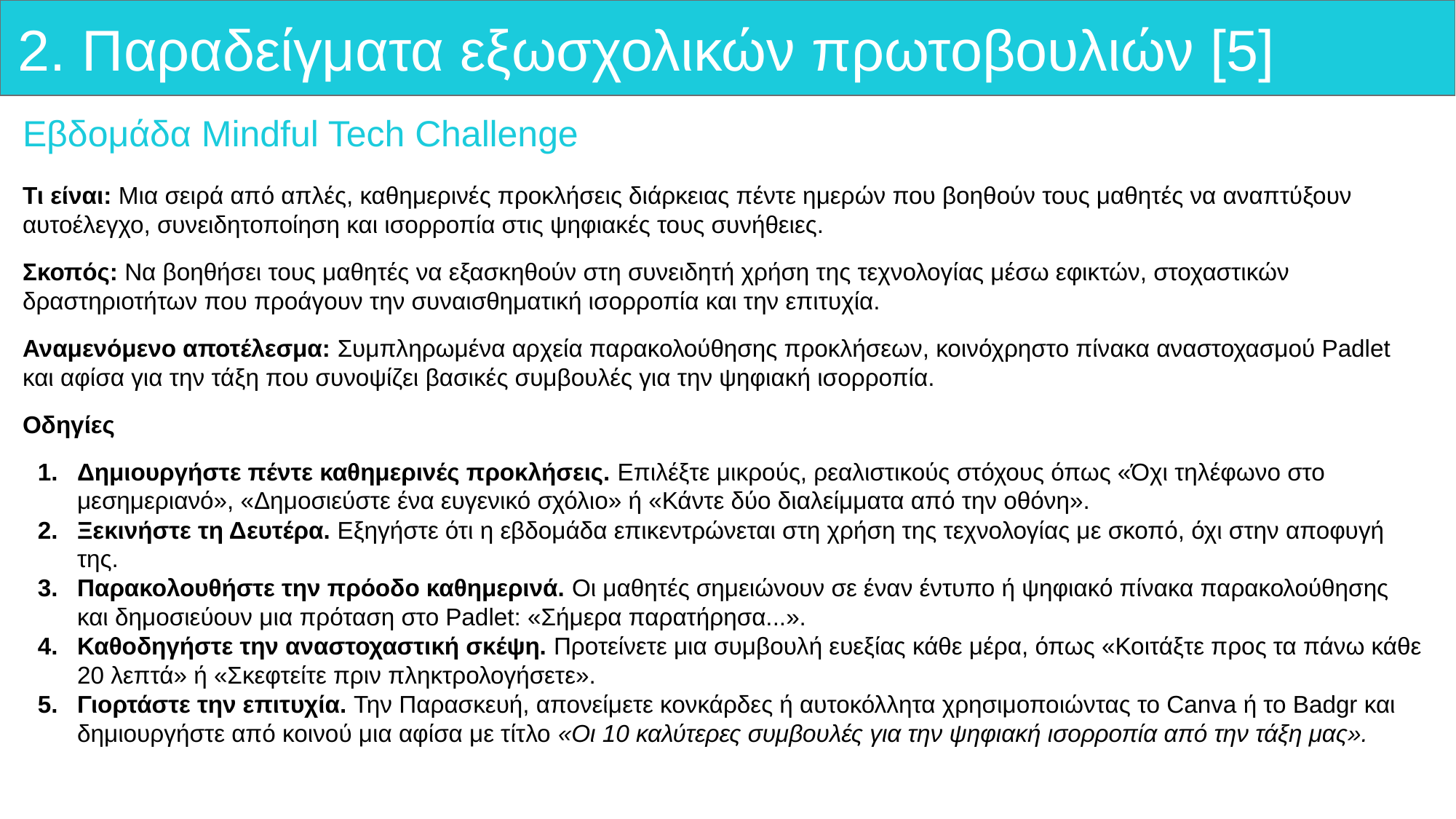

# 2. Παραδείγματα εξωσχολικών πρωτοβουλιών [5]
Εβδομάδα Mindful Tech Challenge
Τι είναι: Μια σειρά από απλές, καθημερινές προκλήσεις διάρκειας πέντε ημερών που βοηθούν τους μαθητές να αναπτύξουν αυτοέλεγχο, συνειδητοποίηση και ισορροπία στις ψηφιακές τους συνήθειες.
Σκοπός: Να βοηθήσει τους μαθητές να εξασκηθούν στη συνειδητή χρήση της τεχνολογίας μέσω εφικτών, στοχαστικών δραστηριοτήτων που προάγουν την συναισθηματική ισορροπία και την επιτυχία.
Αναμενόμενο αποτέλεσμα: Συμπληρωμένα αρχεία παρακολούθησης προκλήσεων, κοινόχρηστο πίνακα αναστοχασμού Padlet και αφίσα για την τάξη που συνοψίζει βασικές συμβουλές για την ψηφιακή ισορροπία.
Οδηγίες
Δημιουργήστε πέντε καθημερινές προκλήσεις. Επιλέξτε μικρούς, ρεαλιστικούς στόχους όπως «Όχι τηλέφωνο στο μεσημεριανό», «Δημοσιεύστε ένα ευγενικό σχόλιο» ή «Κάντε δύο διαλείμματα από την οθόνη».
Ξεκινήστε τη Δευτέρα. Εξηγήστε ότι η εβδομάδα επικεντρώνεται στη χρήση της τεχνολογίας με σκοπό, όχι στην αποφυγή της.
Παρακολουθήστε την πρόοδο καθημερινά. Οι μαθητές σημειώνουν σε έναν έντυπο ή ψηφιακό πίνακα παρακολούθησης και δημοσιεύουν μια πρόταση στο Padlet: «Σήμερα παρατήρησα...».
Καθοδηγήστε την αναστοχαστική σκέψη. Προτείνετε μια συμβουλή ευεξίας κάθε μέρα, όπως «Κοιτάξτε προς τα πάνω κάθε 20 λεπτά» ή «Σκεφτείτε πριν πληκτρολογήσετε».
Γιορτάστε την επιτυχία. Την Παρασκευή, απονείμετε κονκάρδες ή αυτοκόλλητα χρησιμοποιώντας το Canva ή το Badgr και δημιουργήστε από κοινού μια αφίσα με τίτλο «Οι 10 καλύτερες συμβουλές για την ψηφιακή ισορροπία από την τάξη μας».